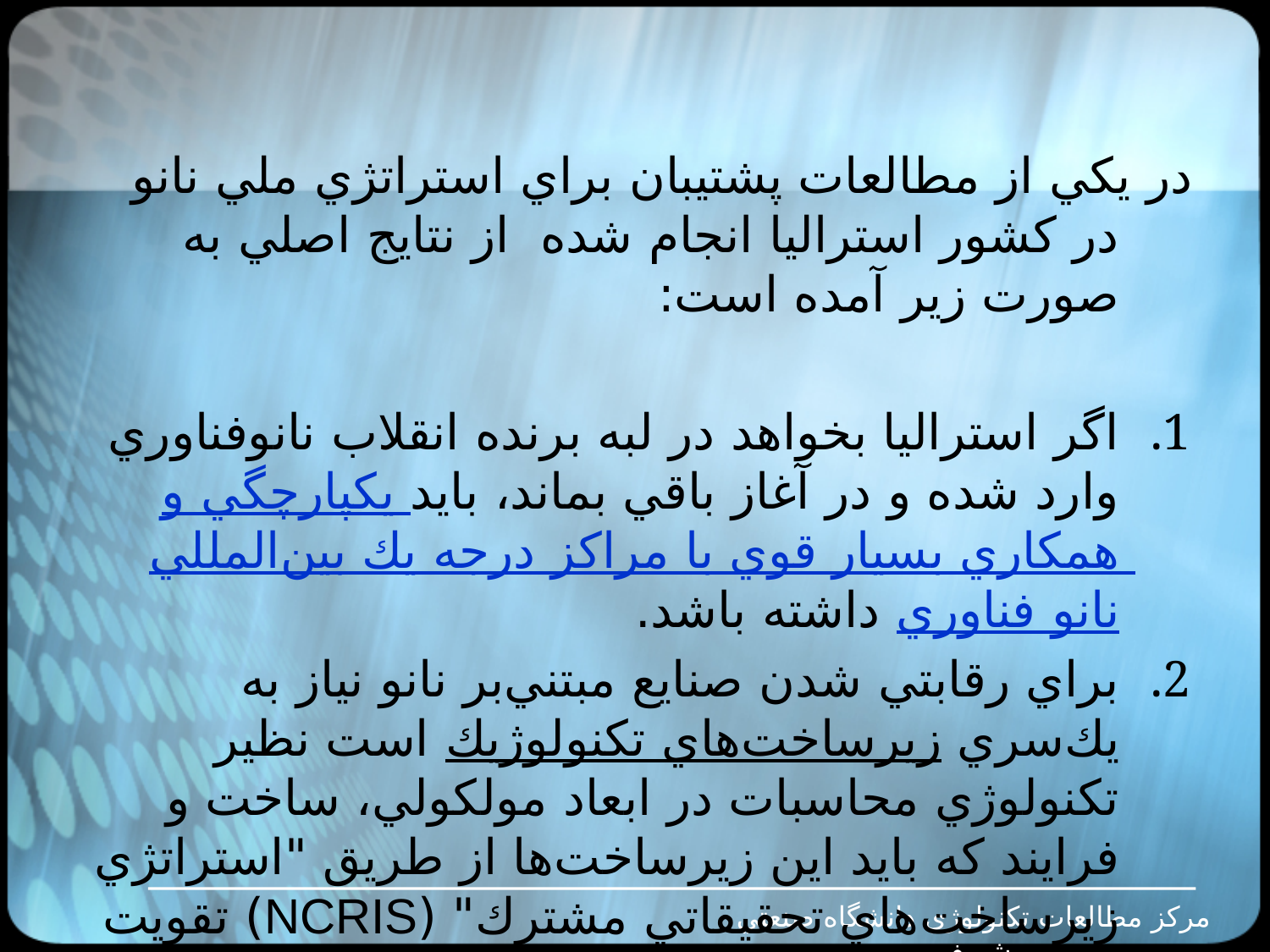

در يكي از مطالعات پشتيبان براي استراتژي ملي نانو در كشور استراليا انجام شده  از نتايج اصلي به صورت زير آمده است:

اگر استراليا بخواهد در لبه برنده انقلاب نانوفناوري وارد شده و در آغاز باقي بماند، بايد يكپارچگي و همكاري بسيار قوي با مراكز درجه يك بين‌المللي نانو فناوري داشته باشد.
براي رقابتي شدن صنايع مبتني‌بر نانو نياز به يك‌سري زيرساخت‌هاي تكنولوژيك است نظير تكنولوژي محاسبات در ابعاد مولكولي، ساخت و فرايند كه بايد اين زيرساخت‌ها از طريق "استراتژي زيرساخت‌هاي تحقيقاتي مشترك" (NCRIS) تقويت شوند.
مرکز مطالعات تکنولوژي دانشگاه صنعتي شريف